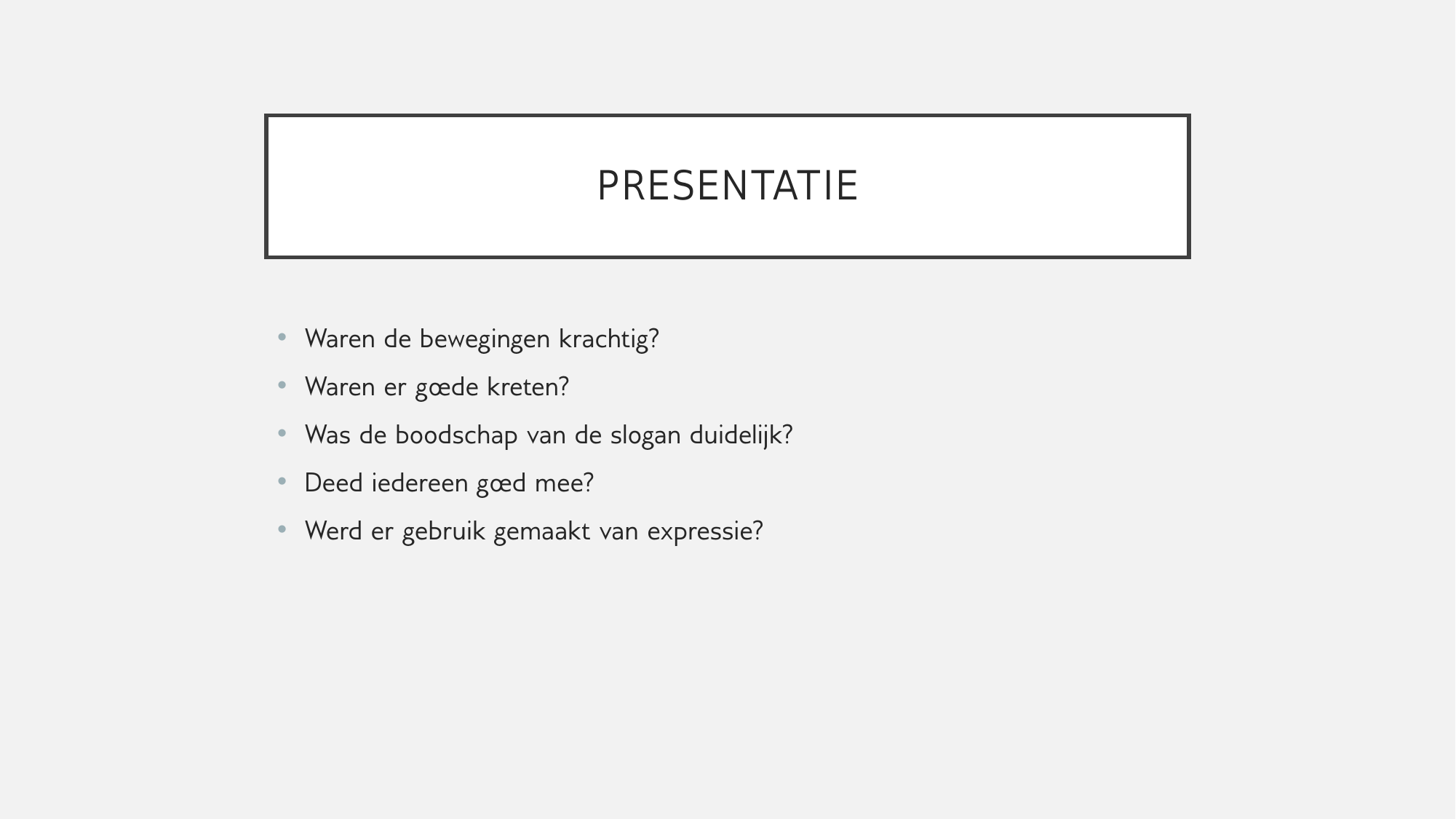

# presentatie
Waren de bewegingen krachtig?
Waren er goede kreten?
Was de boodschap van de slogan duidelijk?
Deed iedereen goed mee?
Werd er gebruik gemaakt van expressie?